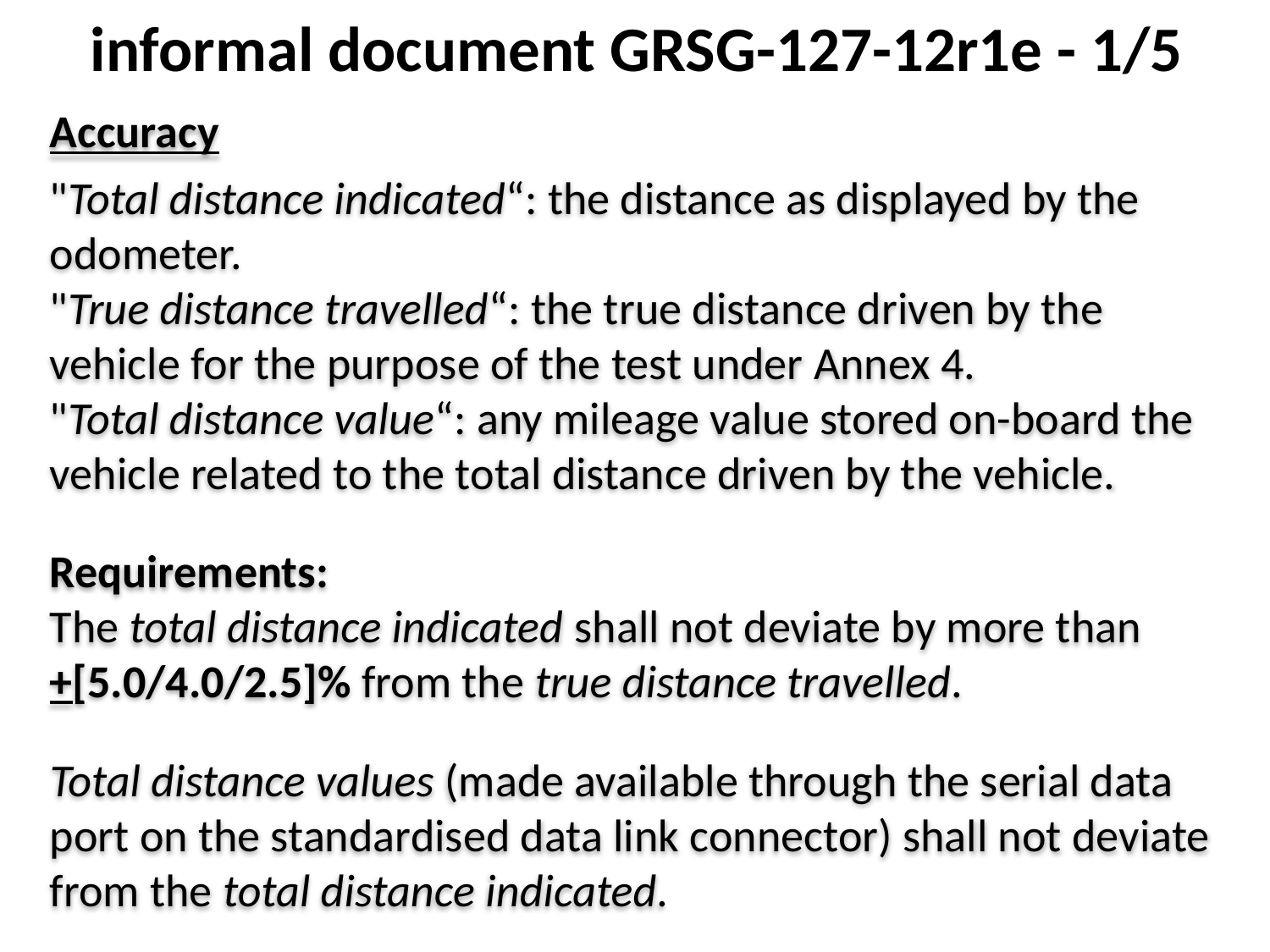

informal document GRSG-127-12r1e - 1/5
Accuracy
"Total distance indicated“: the distance as displayed by the odometer.
"True distance travelled“: the true distance driven by the vehicle for the purpose of the test under Annex 4.
"Total distance value“: any mileage value stored on-board the vehicle related to the total distance driven by the vehicle.

Requirements:
The total distance indicated shall not deviate by more than +[5.0/4.0/2.5]% from the true distance travelled.

Total distance values (made available through the serial data port on the standardised data link connector) shall not deviate from the total distance indicated.